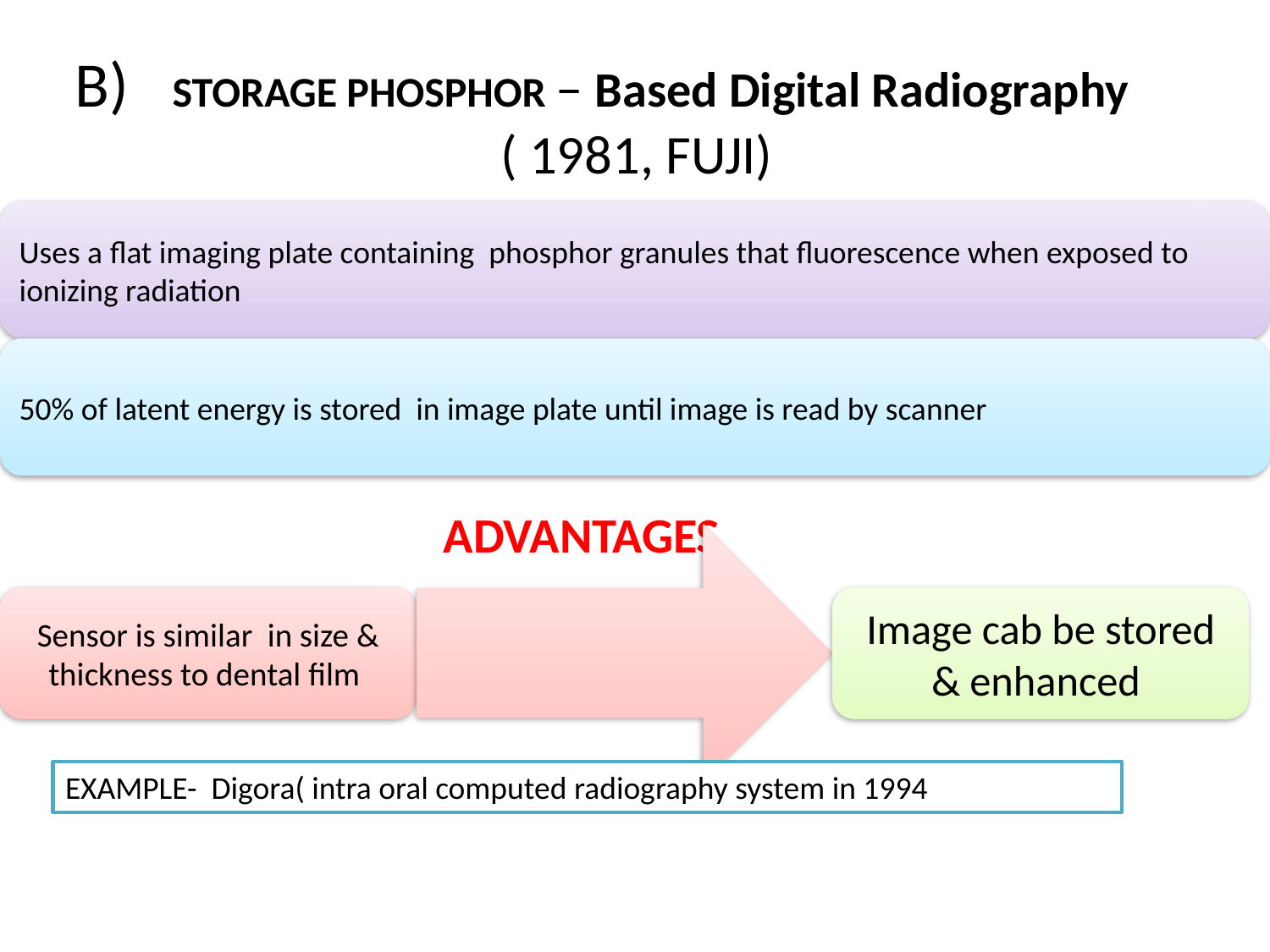

# B)   STORAGE PHOSPHOR – Based Digital Radiography ( 1981, FUJI)
Uses a flat imaging plate containing  phosphor granules that fluorescence when exposed to ionizing radiation
50% of latent energy is stored  in image plate until image is read by scanner
ADVANTAGES
Sensor is similar  in size & thickness to dental film
Image cab be stored & enhanced
EXAMPLE-  Digora( intra oral computed radiography system in 1994